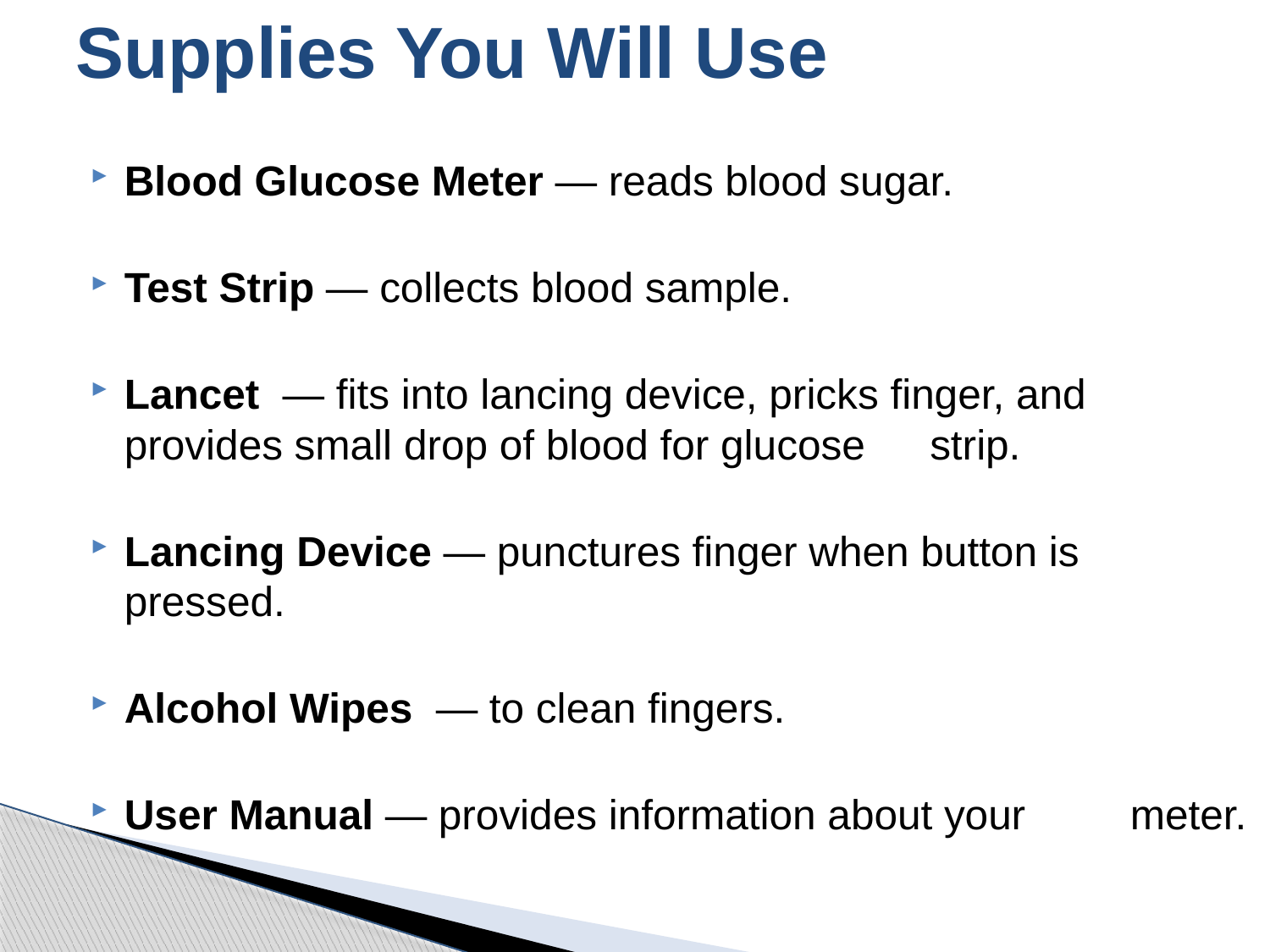

# Supplies You Will Use
Blood Glucose Meter — reads blood sugar.
Test Strip — collects blood sample.
Lancet  — fits into lancing device, pricks finger, and 		  provides small drop of blood for glucose 		  strip.
Lancing Device — punctures finger when button is 			    pressed.
Alcohol Wipes  — to clean fingers.
User Manual — provides information about your 				meter.